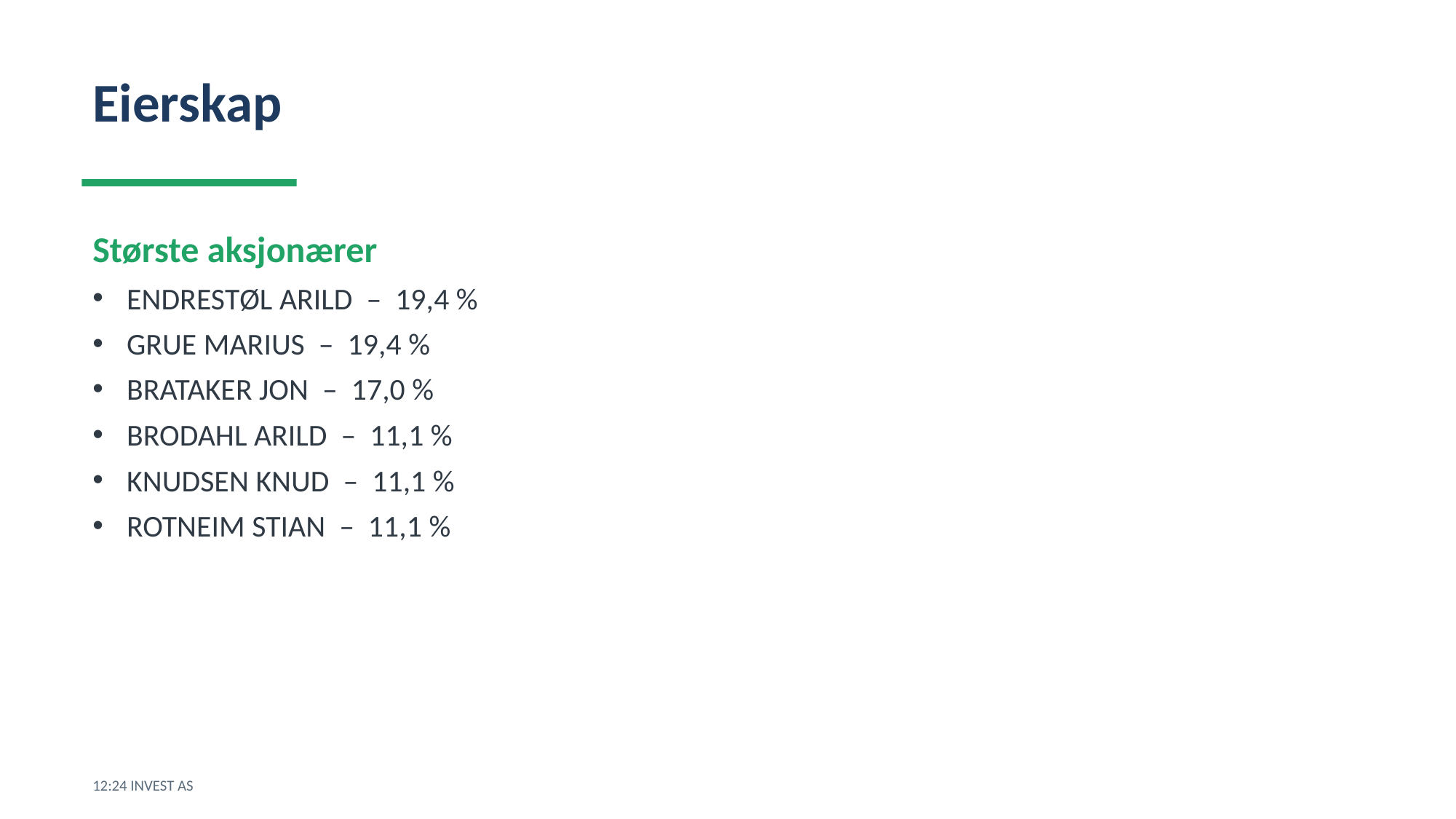

Eierskap

Største aksjonærer
ENDRESTØL ARILD  –  19,4 %
GRUE MARIUS  –  19,4 %
BRATAKER JON  –  17,0 %
BRODAHL ARILD  –  11,1 %
KNUDSEN KNUD  –  11,1 %
ROTNEIM STIAN  –  11,1 %
12:24 INVEST AS